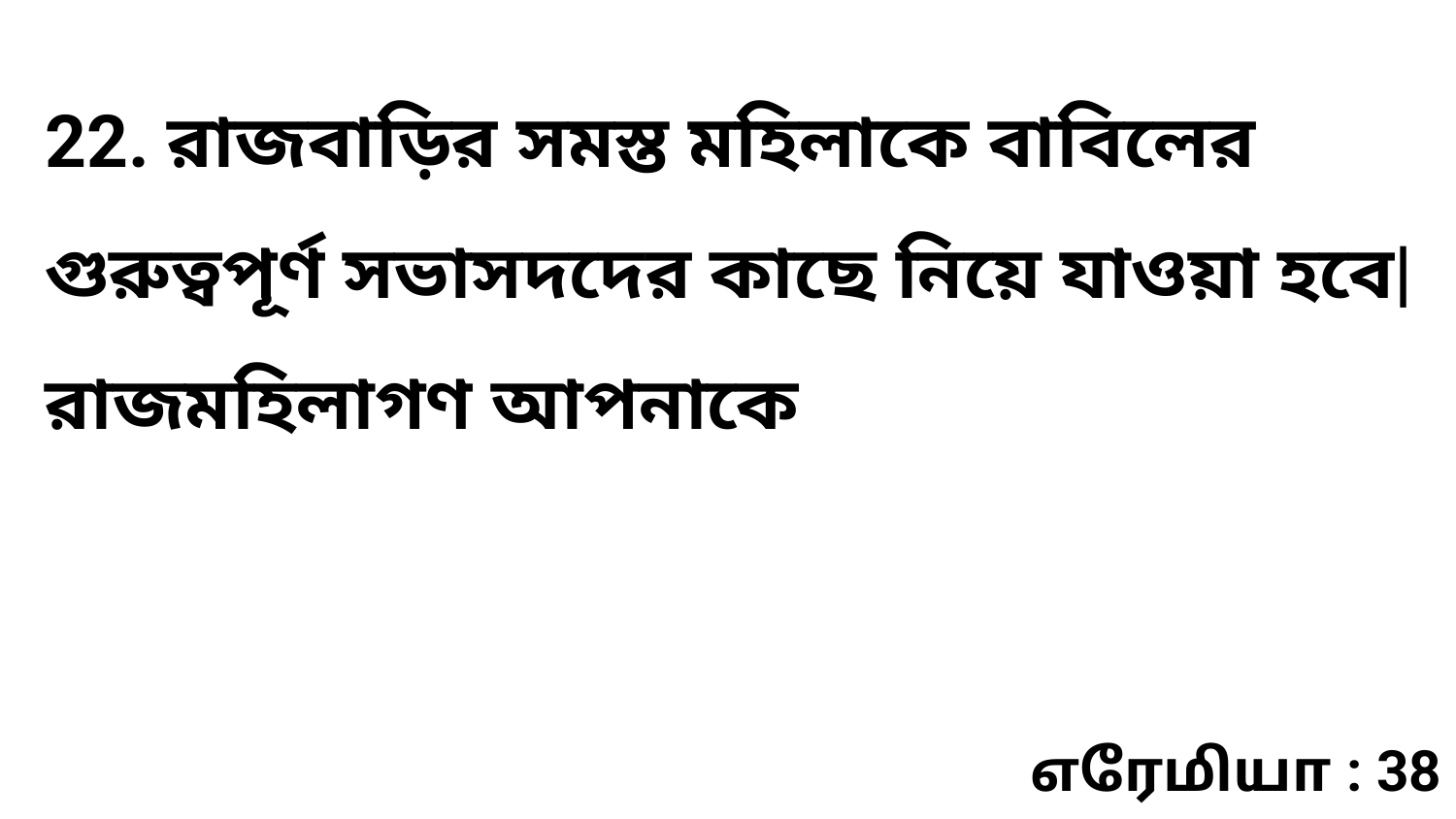

22. রাজবাড়ির সমস্ত মহিলাকে বাবিলের গুরুত্বপূর্ণ সভাসদদের কাছে নিয়ে যাওয়া হবে| রাজমহিলাগণ আপনাকে
எரேமியா : 38